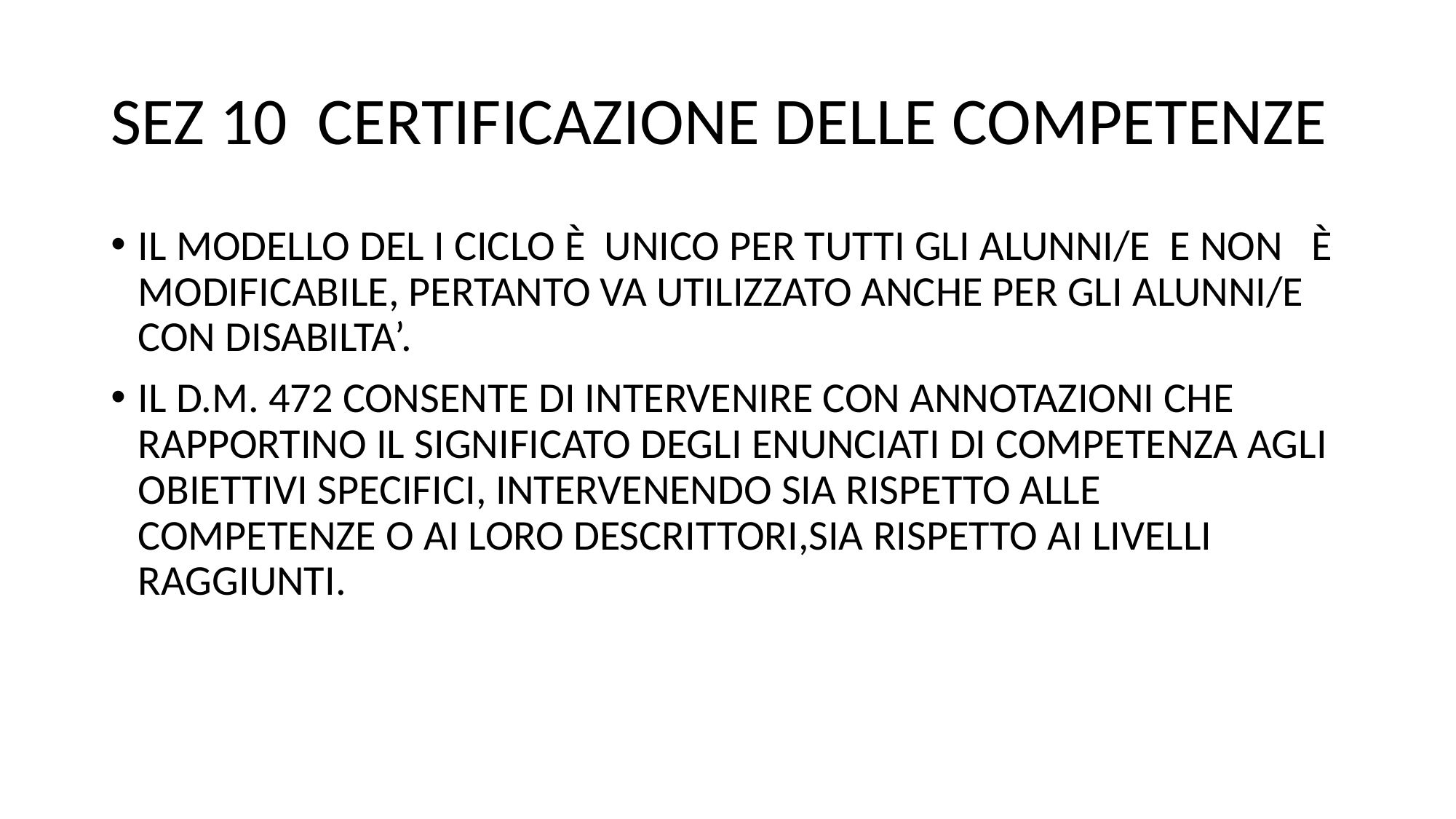

# SEZ 10  CERTIFICAZIONE DELLE COMPETENZE
IL MODELLO DEL I CICLO È  UNICO PER TUTTI GLI ALUNNI/E  E NON   È MODIFICABILE, PERTANTO VA UTILIZZATO ANCHE PER GLI ALUNNI/E CON DISABILTA’.
IL D.M. 472 CONSENTE DI INTERVENIRE CON ANNOTAZIONI CHE RAPPORTINO IL SIGNIFICATO DEGLI ENUNCIATI DI COMPETENZA AGLI OBIETTIVI SPECIFICI, INTERVENENDO SIA RISPETTO ALLE COMPETENZE O AI LORO DESCRITTORI,SIA RISPETTO AI LIVELLI RAGGIUNTI.